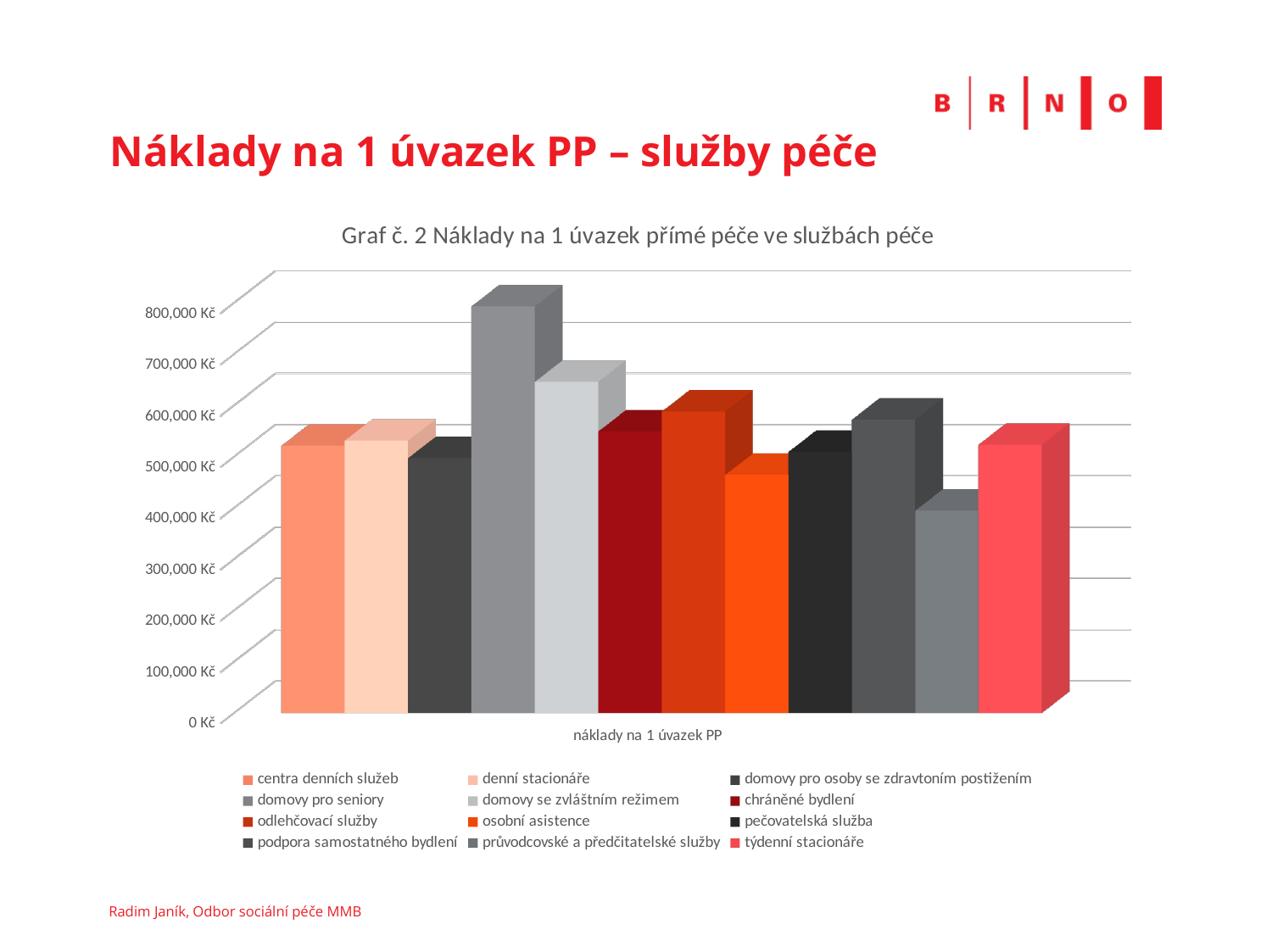

# Náklady na 1 úvazek PP – služby péče

[unsupported chart]

Radim Janík, Odbor sociální péče MMB